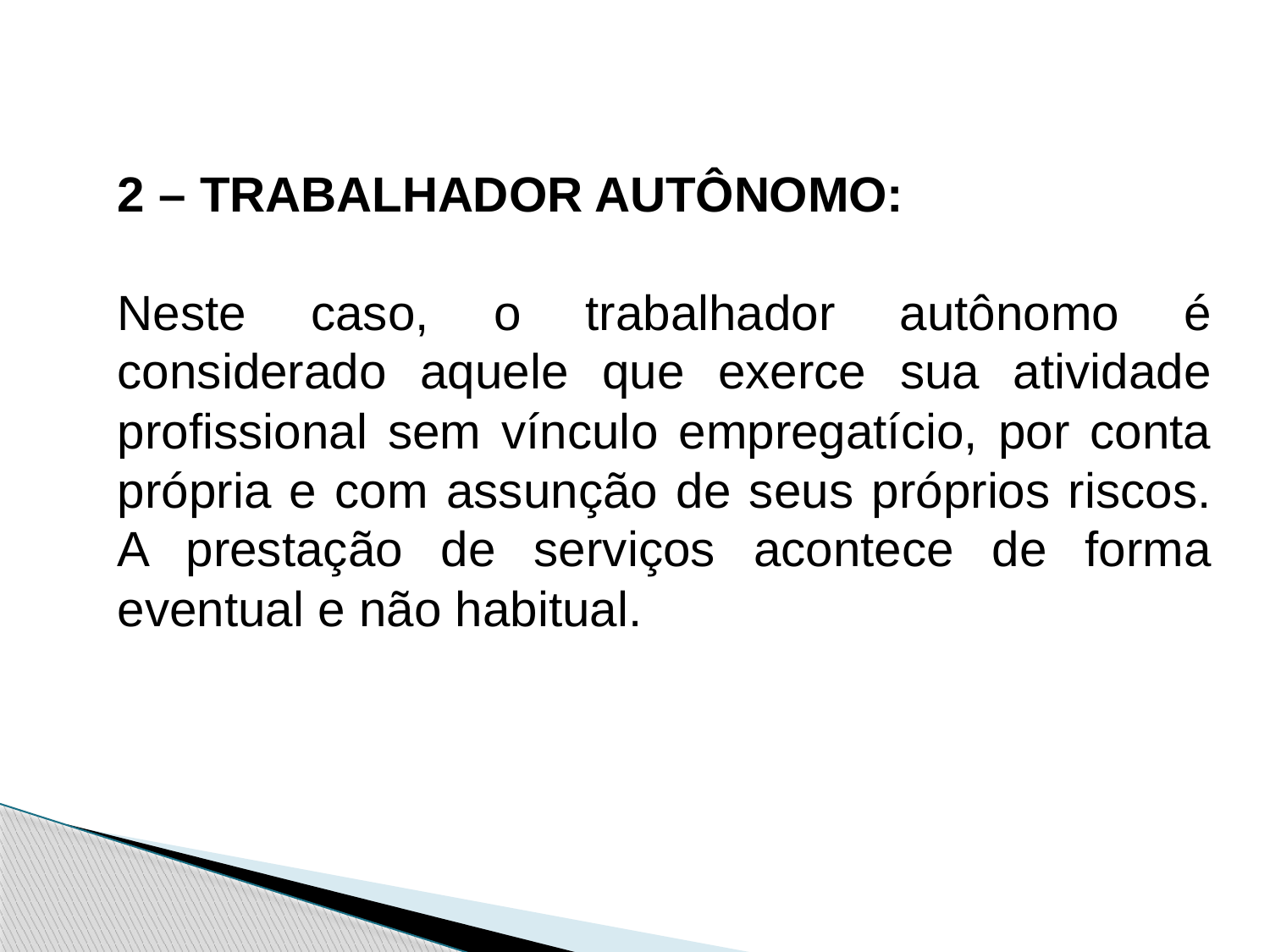

2 – TRABALHADOR AUTÔNOMO:

Neste caso, o trabalhador autônomo é considerado aquele que exerce sua atividade profissional sem vínculo empregatício, por conta própria e com assunção de seus próprios riscos. A prestação de serviços acontece de forma eventual e não habitual.